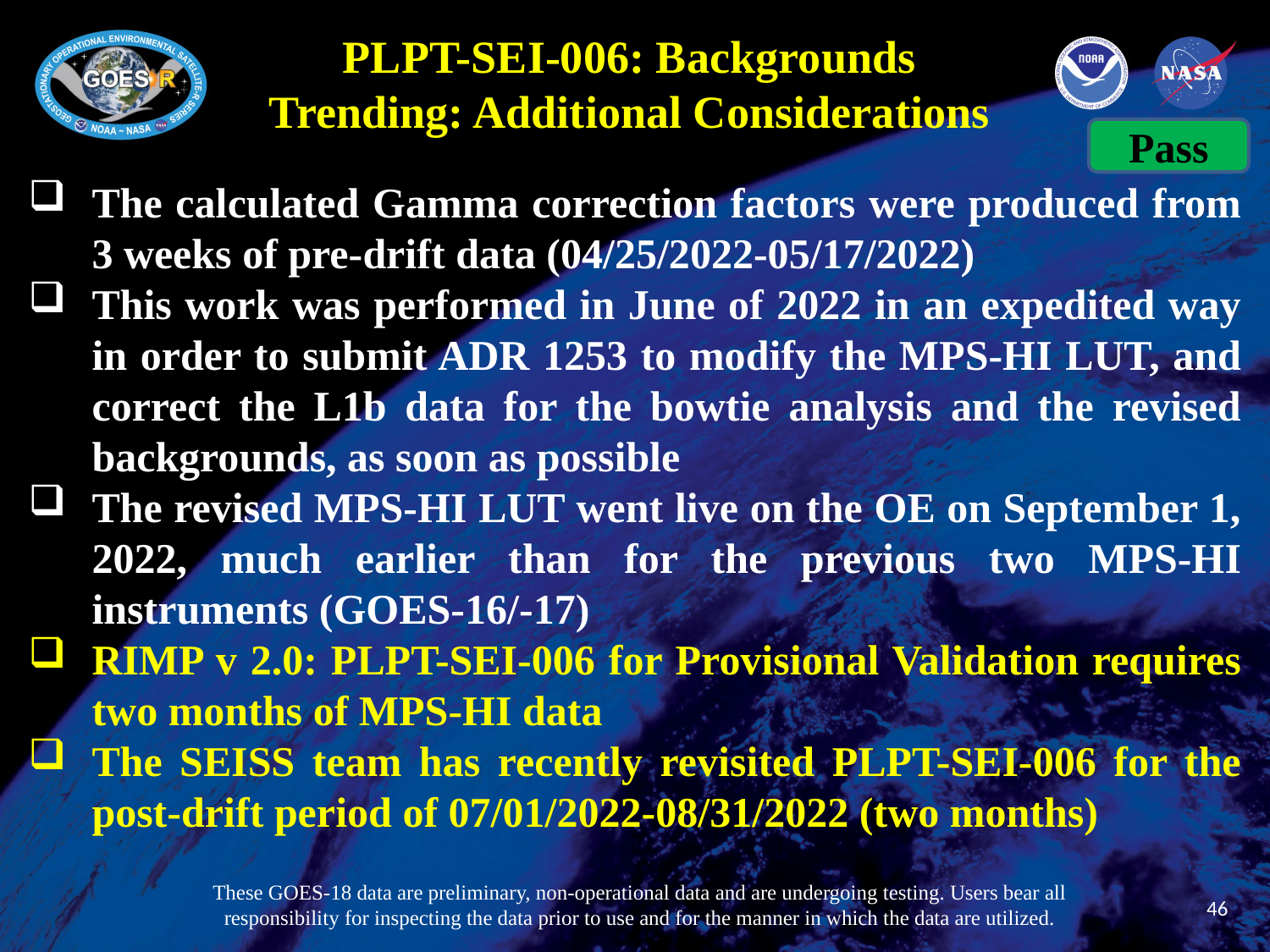

PLPT-SEI-006: Backgrounds Trending: Additional Considerations
Pass
The calculated Gamma correction factors were produced from 3 weeks of pre-drift data (04/25/2022-05/17/2022)
This work was performed in June of 2022 in an expedited way in order to submit ADR 1253 to modify the MPS-HI LUT, and correct the L1b data for the bowtie analysis and the revised backgrounds, as soon as possible
The revised MPS-HI LUT went live on the OE on September 1, 2022, much earlier than for the previous two MPS-HI instruments (GOES-16/-17)
RIMP v 2.0: PLPT-SEI-006 for Provisional Validation requires two months of MPS-HI data
The SEISS team has recently revisited PLPT-SEI-006 for the post-drift period of 07/01/2022-08/31/2022 (two months)
These GOES-18 data are preliminary, non-operational data and are undergoing testing. Users bear all responsibility for inspecting the data prior to use and for the manner in which the data are utilized.
46